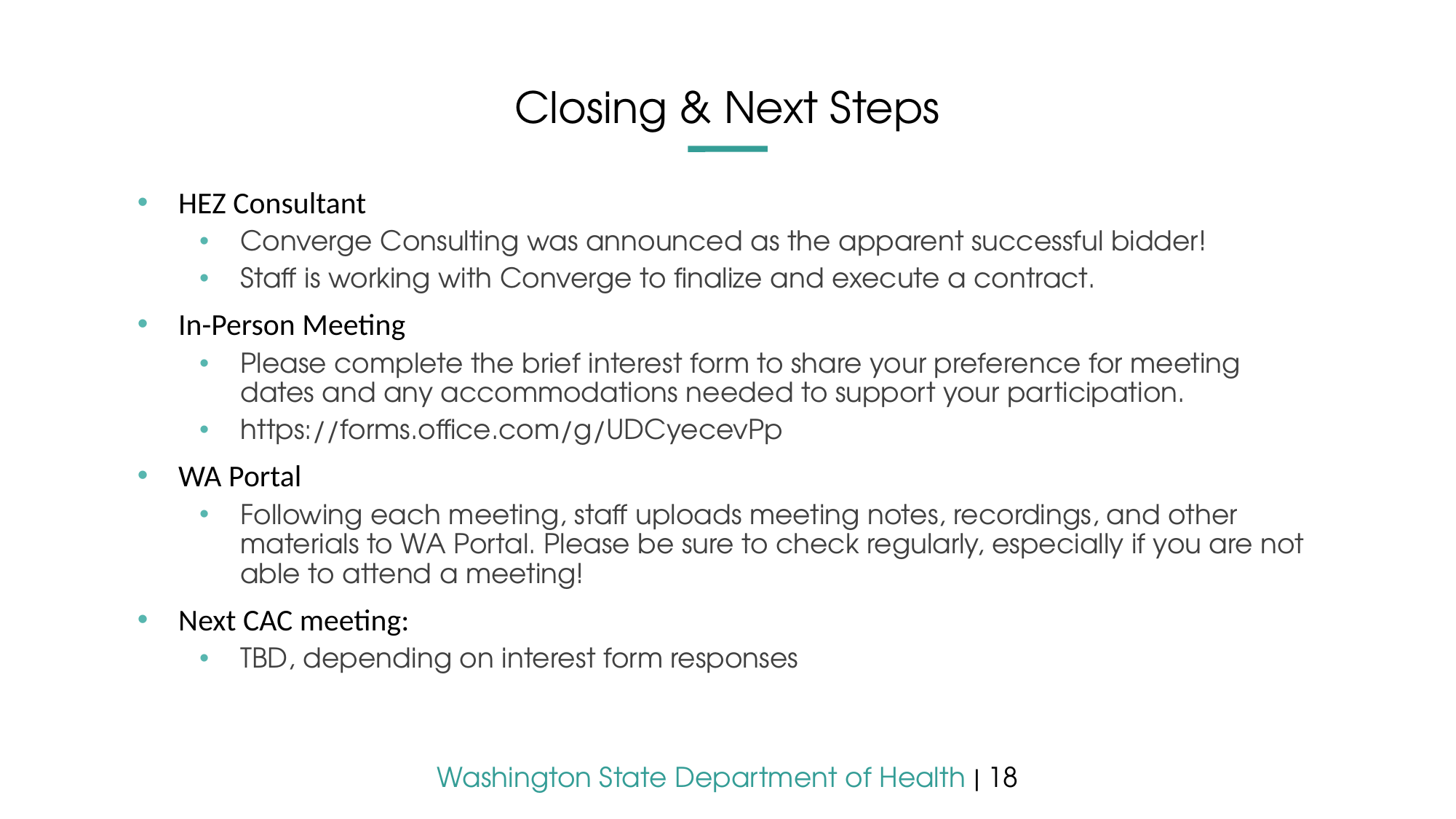

# Closing & Next Steps
HEZ Consultant
Converge Consulting was announced as the apparent successful bidder!
Staff is working with Converge to finalize and execute a contract.
In-Person Meeting
Please complete the brief interest form to share your preference for meeting dates and any accommodations needed to support your participation.
https://forms.office.com/g/UDCyecevPp
WA Portal
Following each meeting, staff uploads meeting notes, recordings, and other materials to WA Portal. Please be sure to check regularly, especially if you are not able to attend a meeting!
Next CAC meeting:
TBD, depending on interest form responses